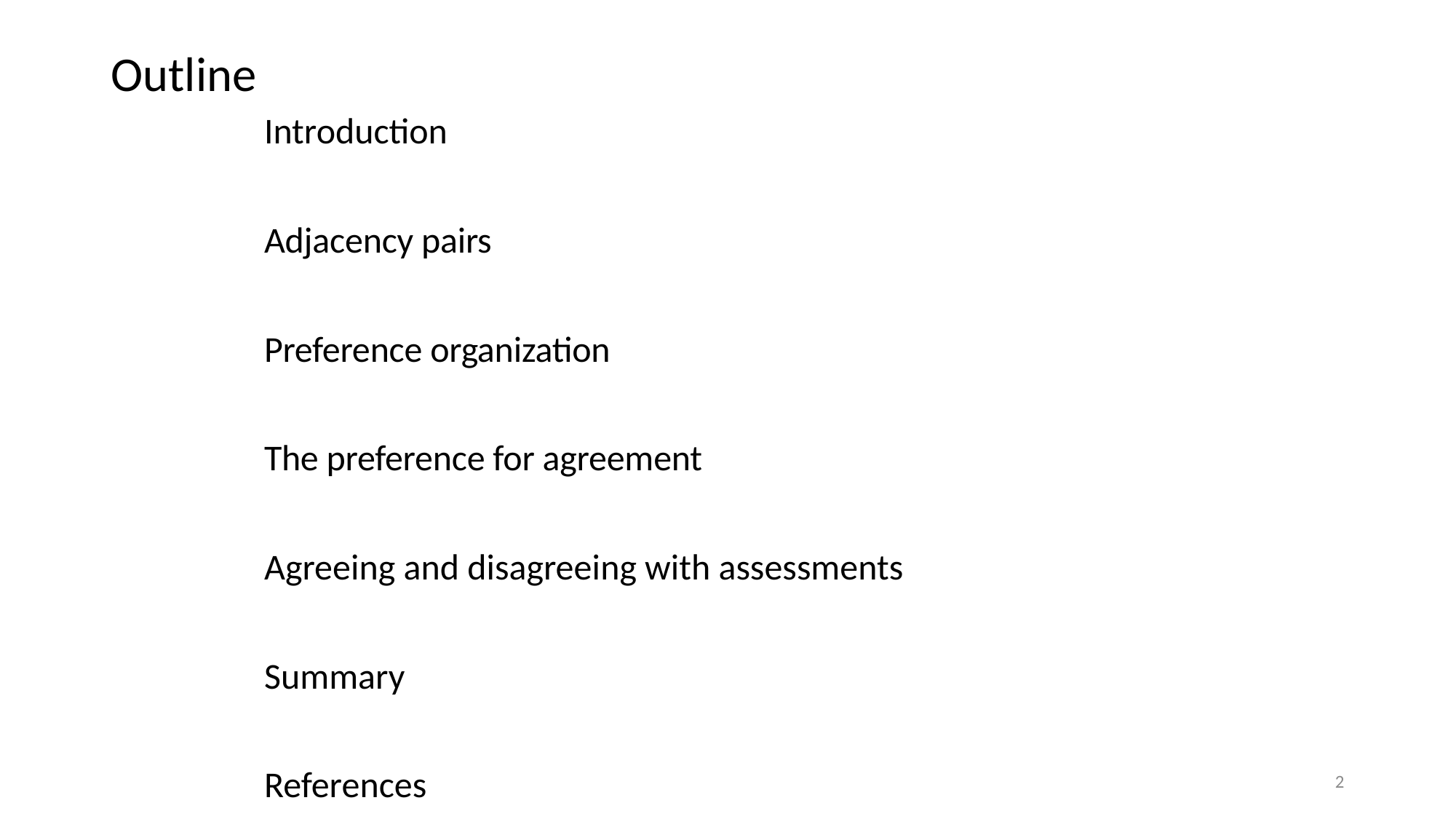

# Outline
Introduction

Adjacency pairs

Preference organization

The preference for agreement

Agreeing and disagreeing with assessments

Summary

References

2